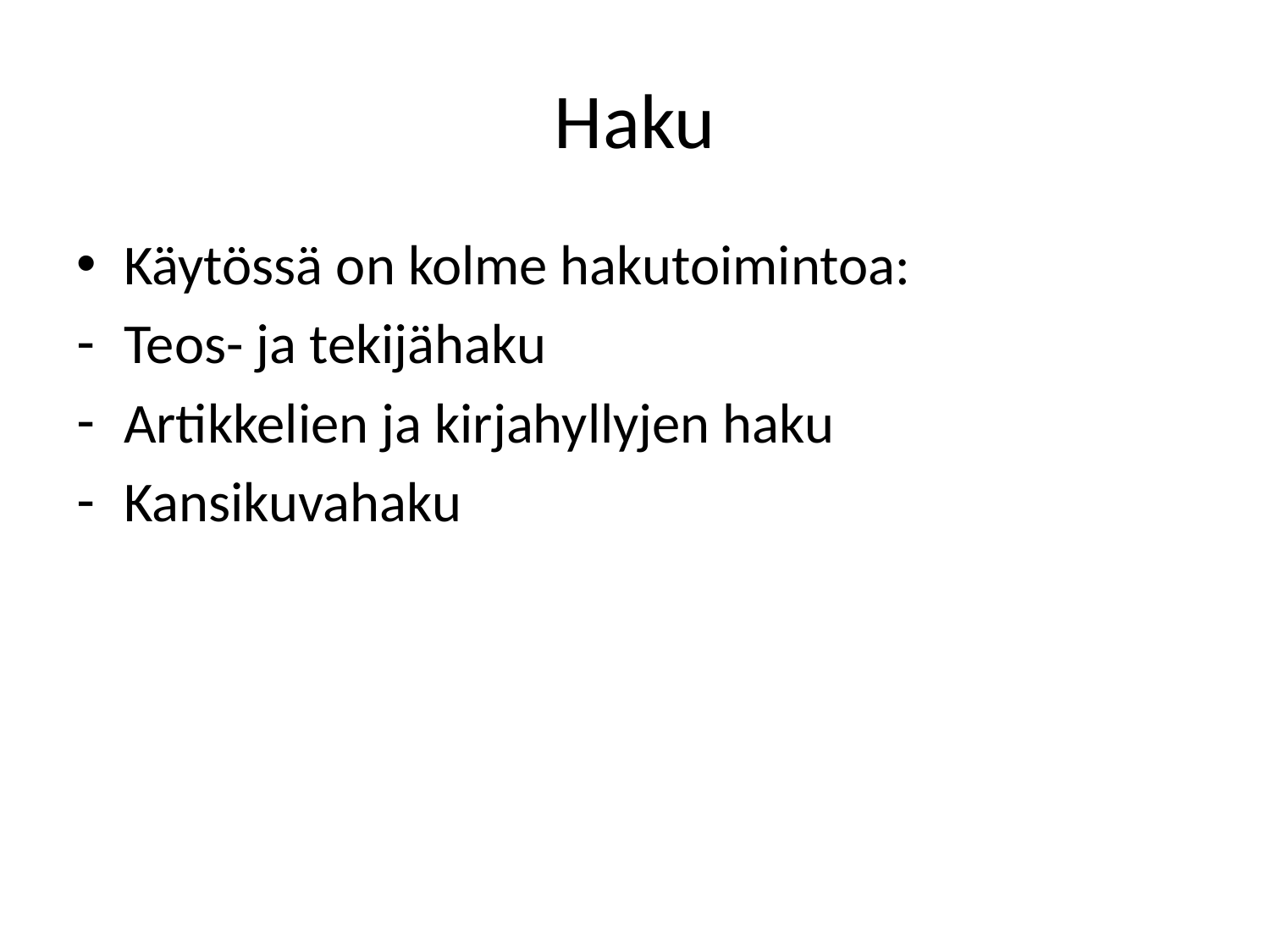

# Haku
Käytössä on kolme hakutoimintoa:
Teos- ja tekijähaku
Artikkelien ja kirjahyllyjen haku
Kansikuvahaku